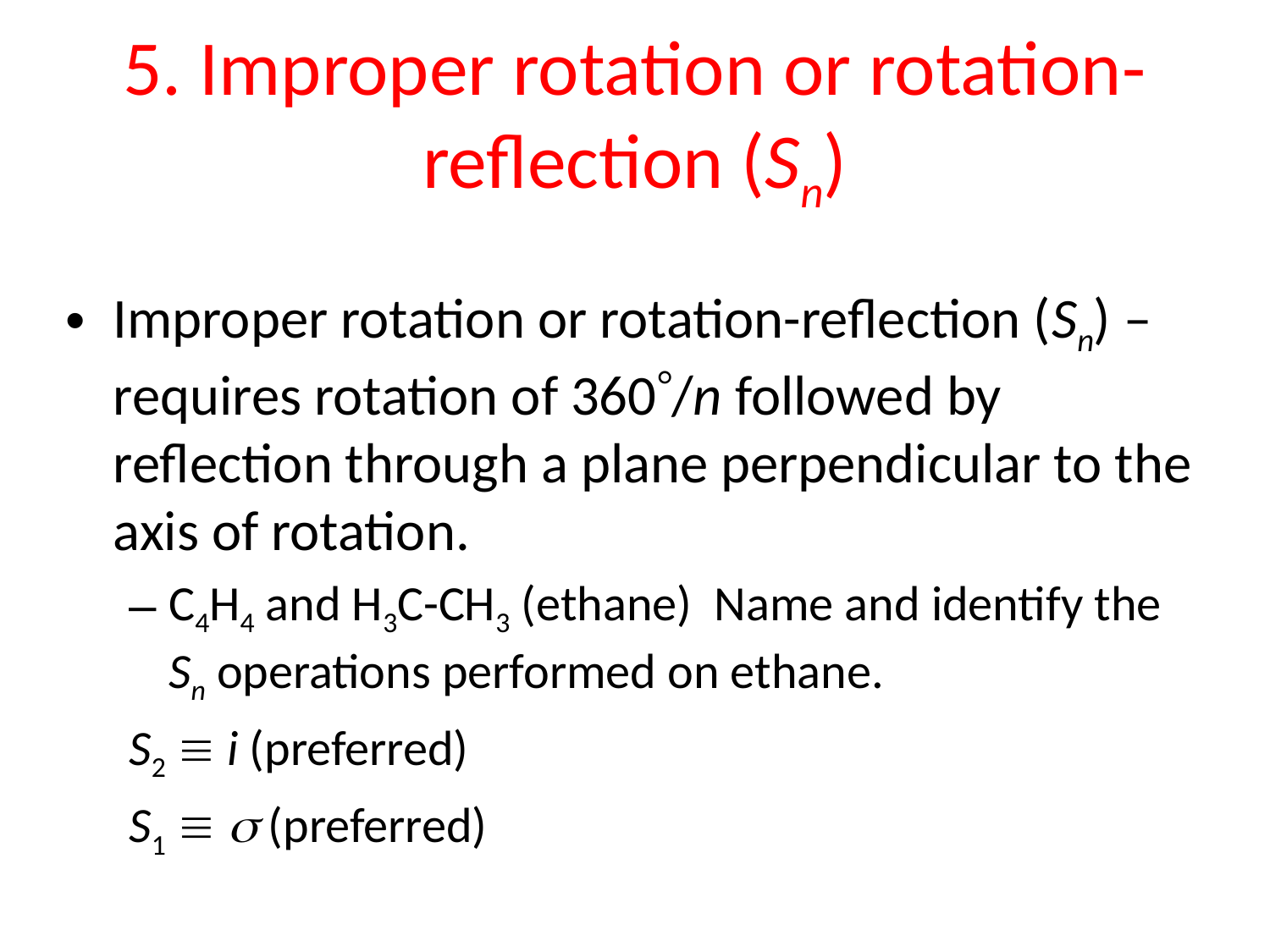

# 5. Improper rotation or rotation-reflection (Sn)
Improper rotation or rotation-reflection (Sn) – requires rotation of 360°/n followed by reflection through a plane perpendicular to the axis of rotation.
C4H4 and H3C-CH3 (ethane)  Name and identify the Sn operations performed on ethane.
S2 ≡ i (preferred)
S1 ≡ σ (preferred)